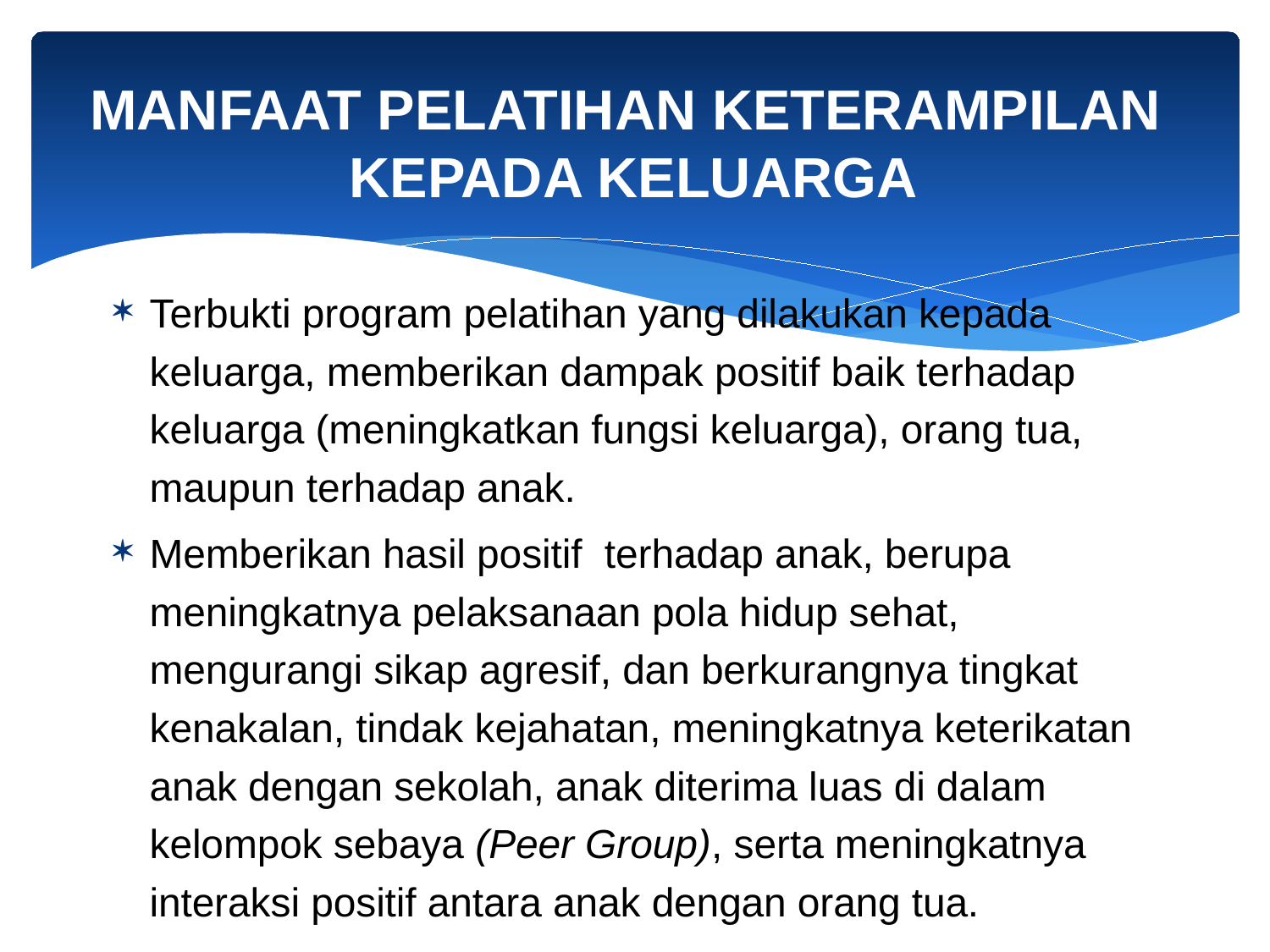

# MANFAAT PELATIHAN KETERAMPILAN KEPADA KELUARGA
Terbukti program pelatihan yang dilakukan kepada keluarga, memberikan dampak positif baik terhadap keluarga (meningkatkan fungsi keluarga), orang tua, maupun terhadap anak.
Memberikan hasil positif  terhadap anak, berupa meningkatnya pelaksanaan pola hidup sehat, mengurangi sikap agresif, dan berkurangnya tingkat kenakalan, tindak kejahatan, meningkatnya keterikatan anak dengan sekolah, anak diterima luas di dalam kelompok sebaya (Peer Group), serta meningkatnya interaksi positif antara anak dengan orang tua.